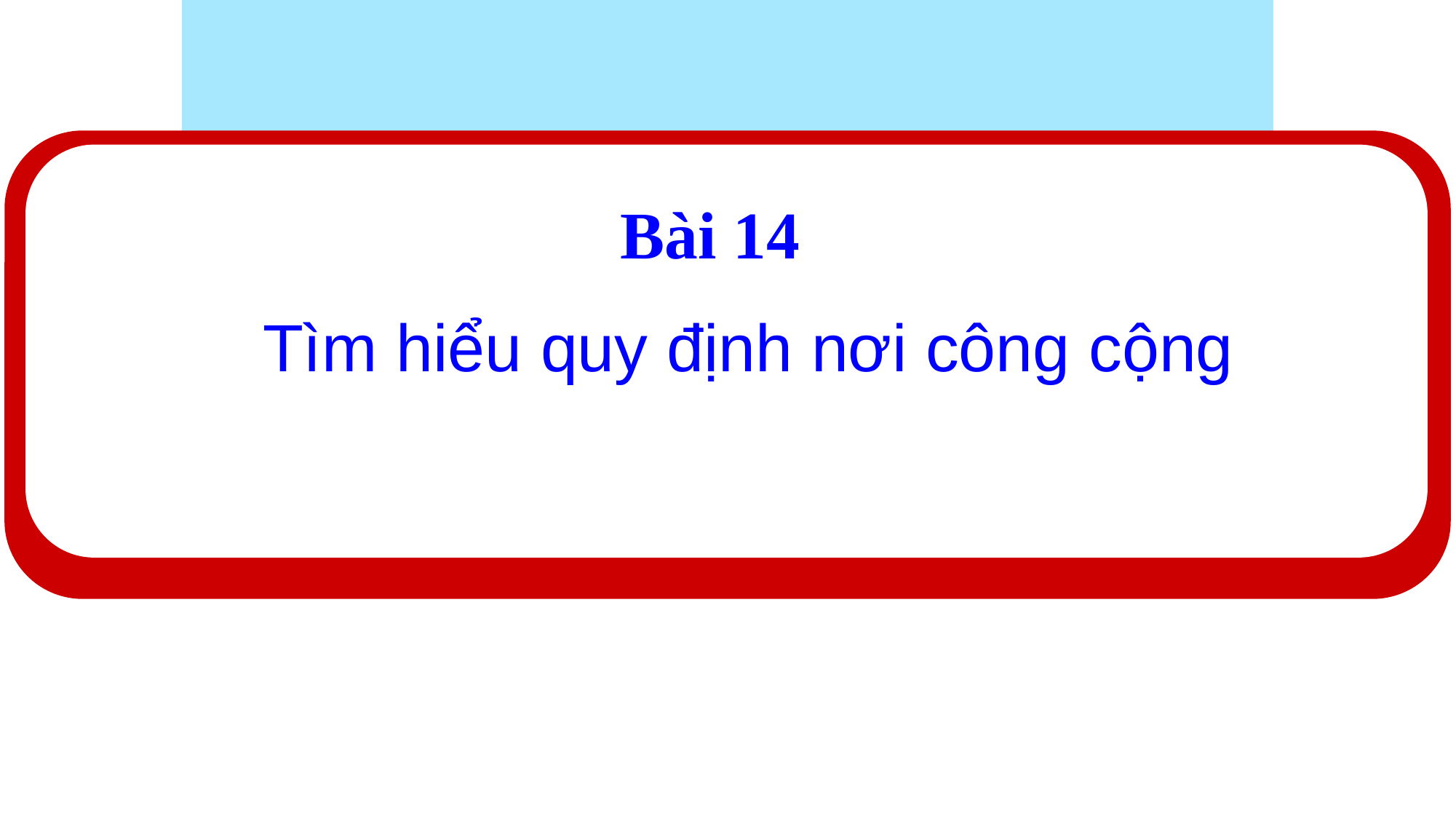

Bài 14
#
Tìm hiểu quy định nơi công cộng